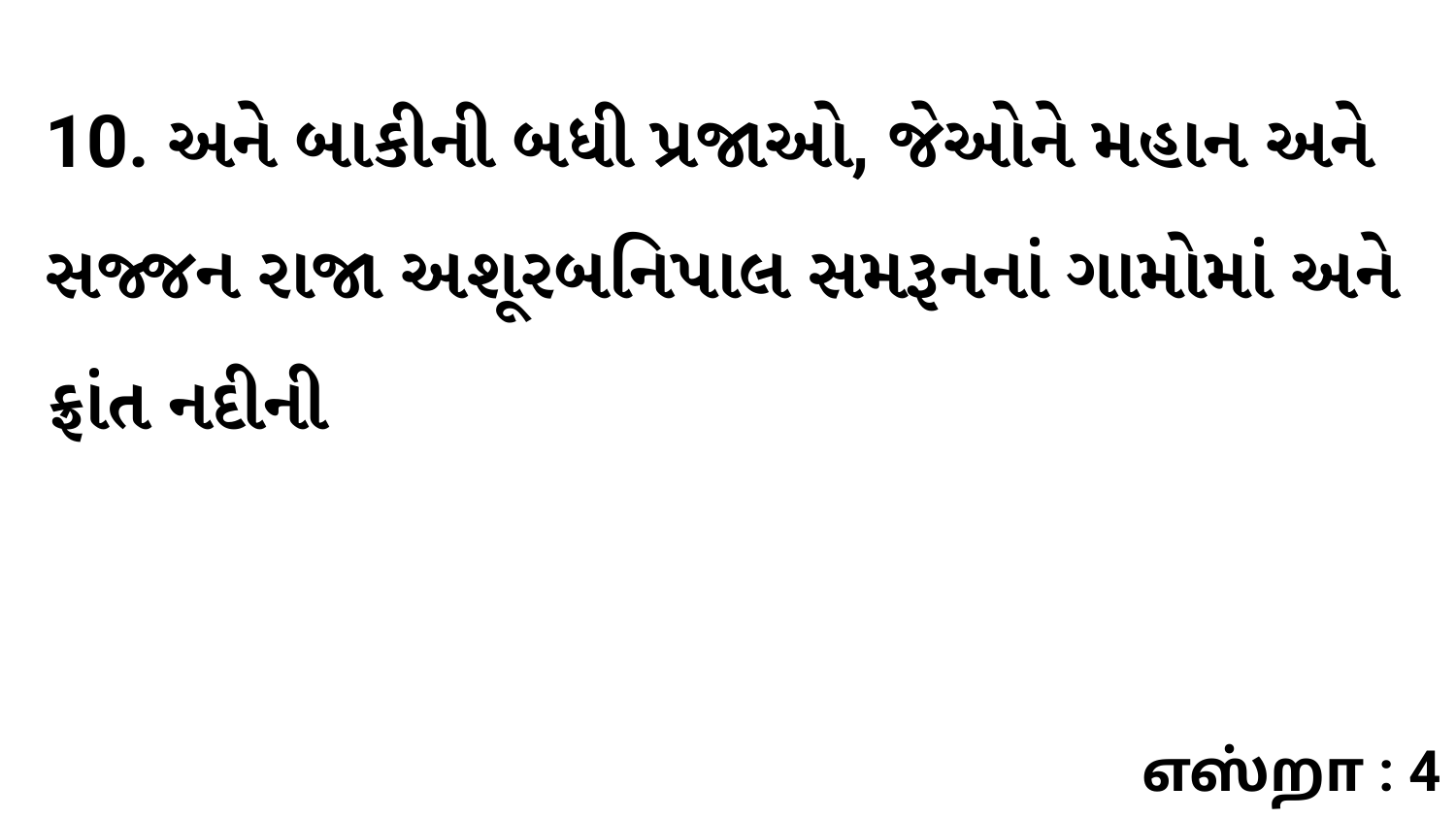

10. અને બાકીની બધી પ્રજાઓ, જેઓને મહાન અને સજ્જન રાજા અશૂરબનિપાલ સમરૂનનાં ગામોમાં અને ફ્રાંત નદીની
எஸ்றா : 4